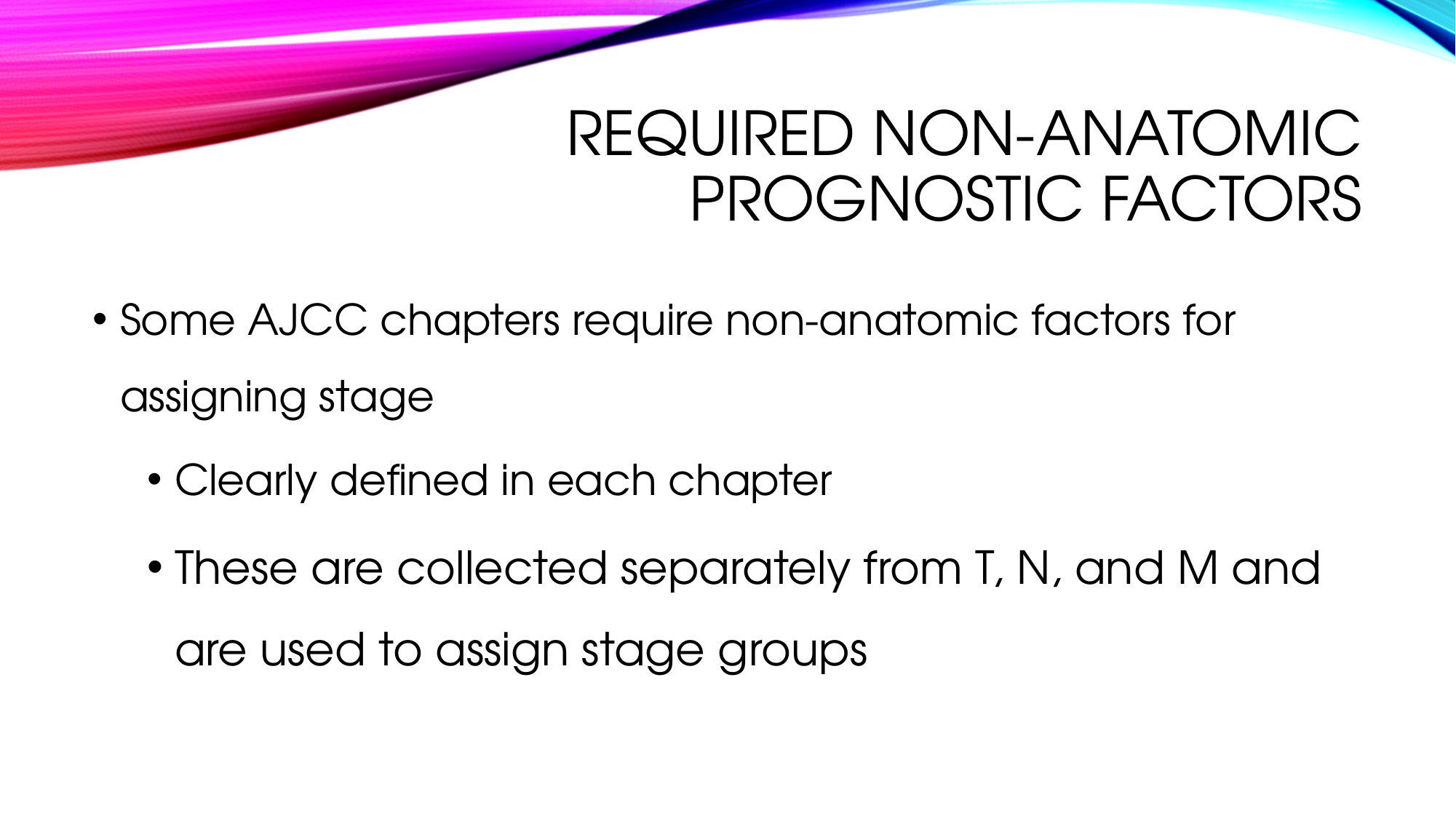

# Required non-anatomic prognostic factors
Some AJCC chapters require non-anatomic factors for assigning stage
Clearly defined in each chapter
These are collected separately from T, N, and M and are used to assign stage groups